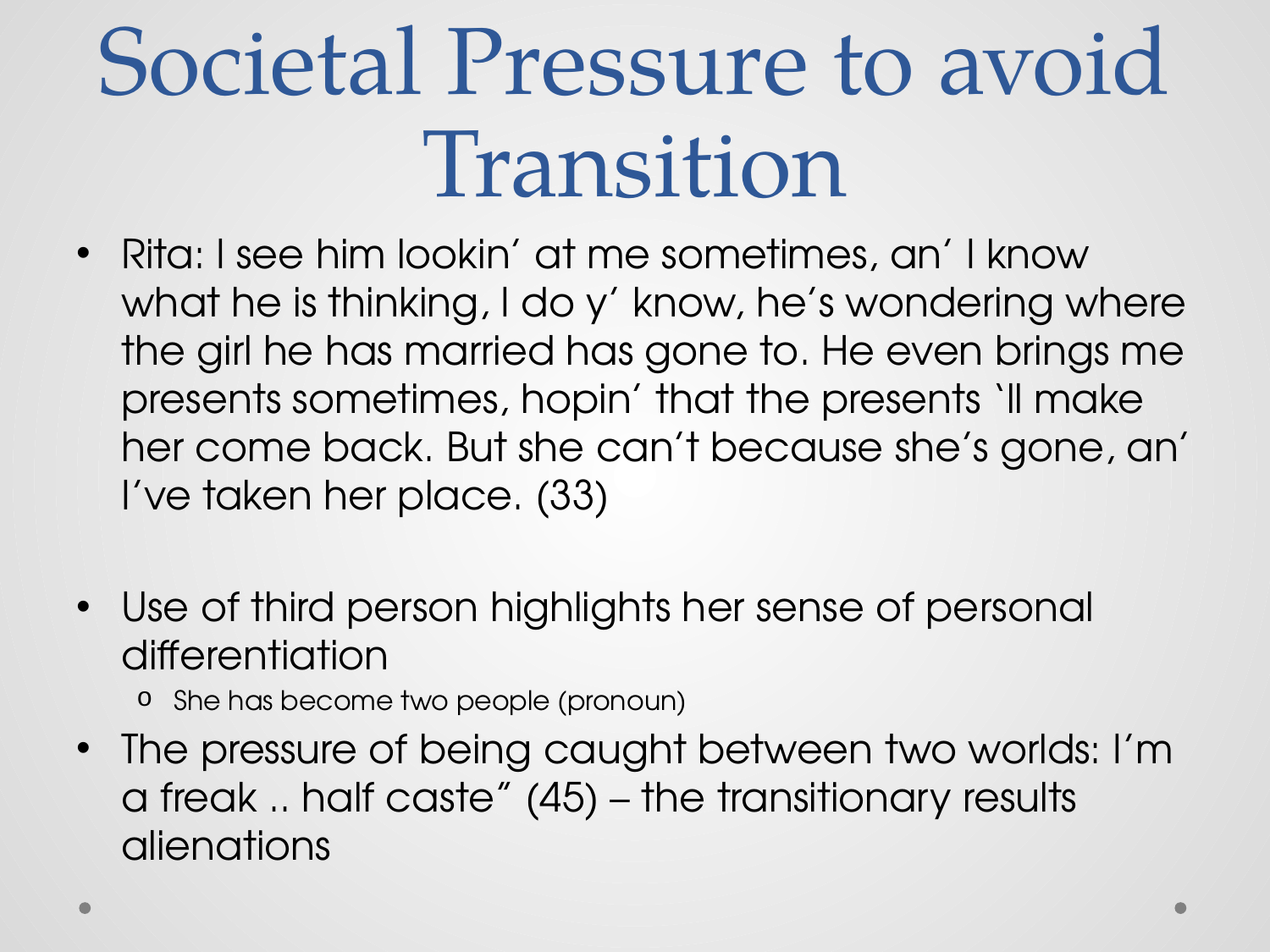

# Societal Pressure to avoid Transition
Rita: I see him lookin’ at me sometimes, an’ I know what he is thinking, I do y’ know, he’s wondering where the girl he has married has gone to. He even brings me presents sometimes, hopin’ that the presents ‘ll make her come back. But she can’t because she’s gone, an’ I’ve taken her place. (33)

Use of third person highlights her sense of personal differentiation
She has become two people (pronoun)
The pressure of being caught between two worlds: I’m a freak .. half caste” (45) – the transitionary results alienations